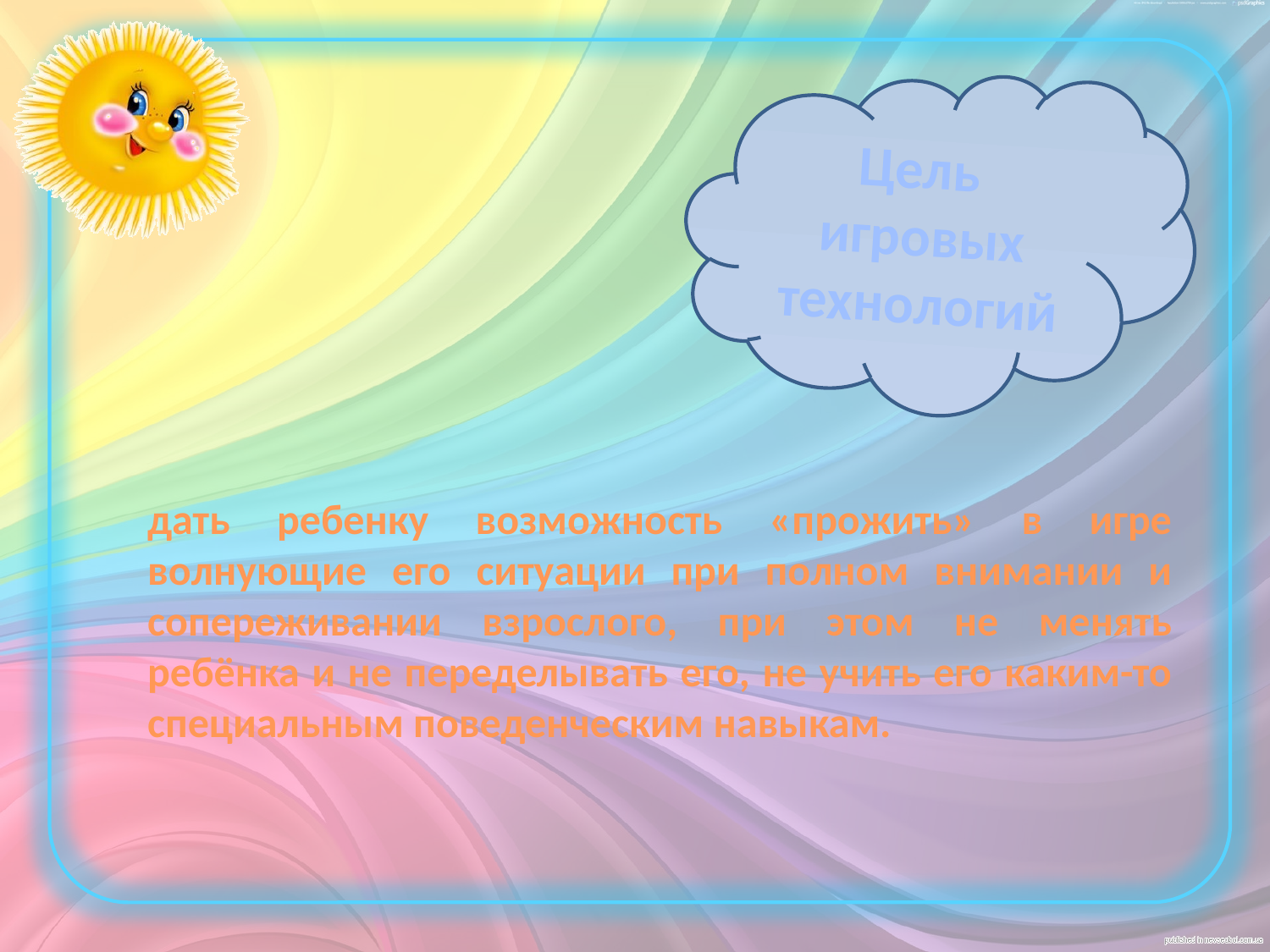

Цель
игровых технологий
дать ребенку возможность «прожить» в игре волнующие его ситуации при полном внимании и сопереживании взрослого, при этом не менять ребёнка и не переделывать его, не учить его каким-то специальным поведенческим навыкам.